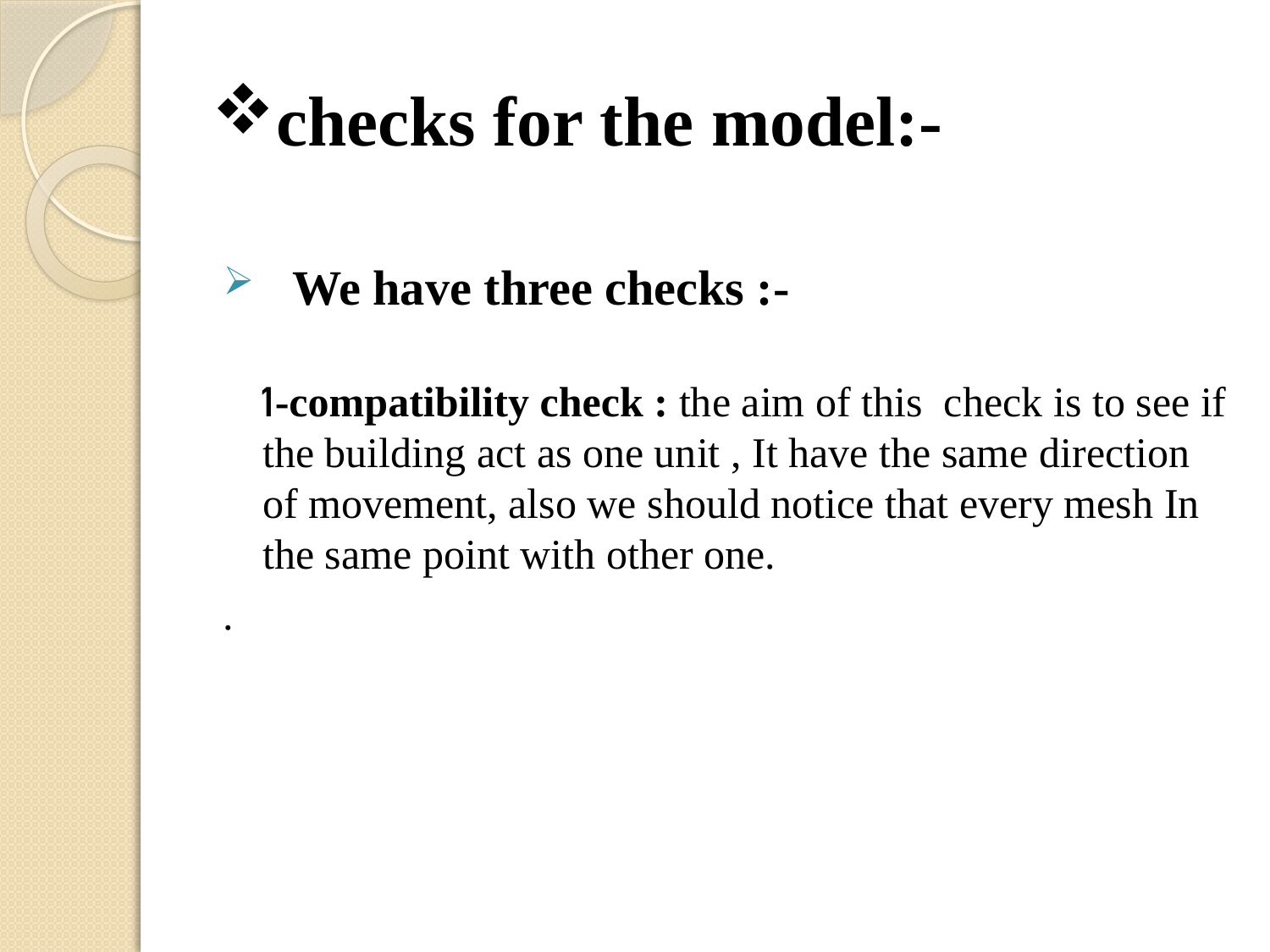

# checks for the model:-

  We have three checks :-

   1-compatibility check : the aim of this  check is to see if the building act as one unit , It have the same direction of movement, also we should notice that every mesh In the same point with other one.
.